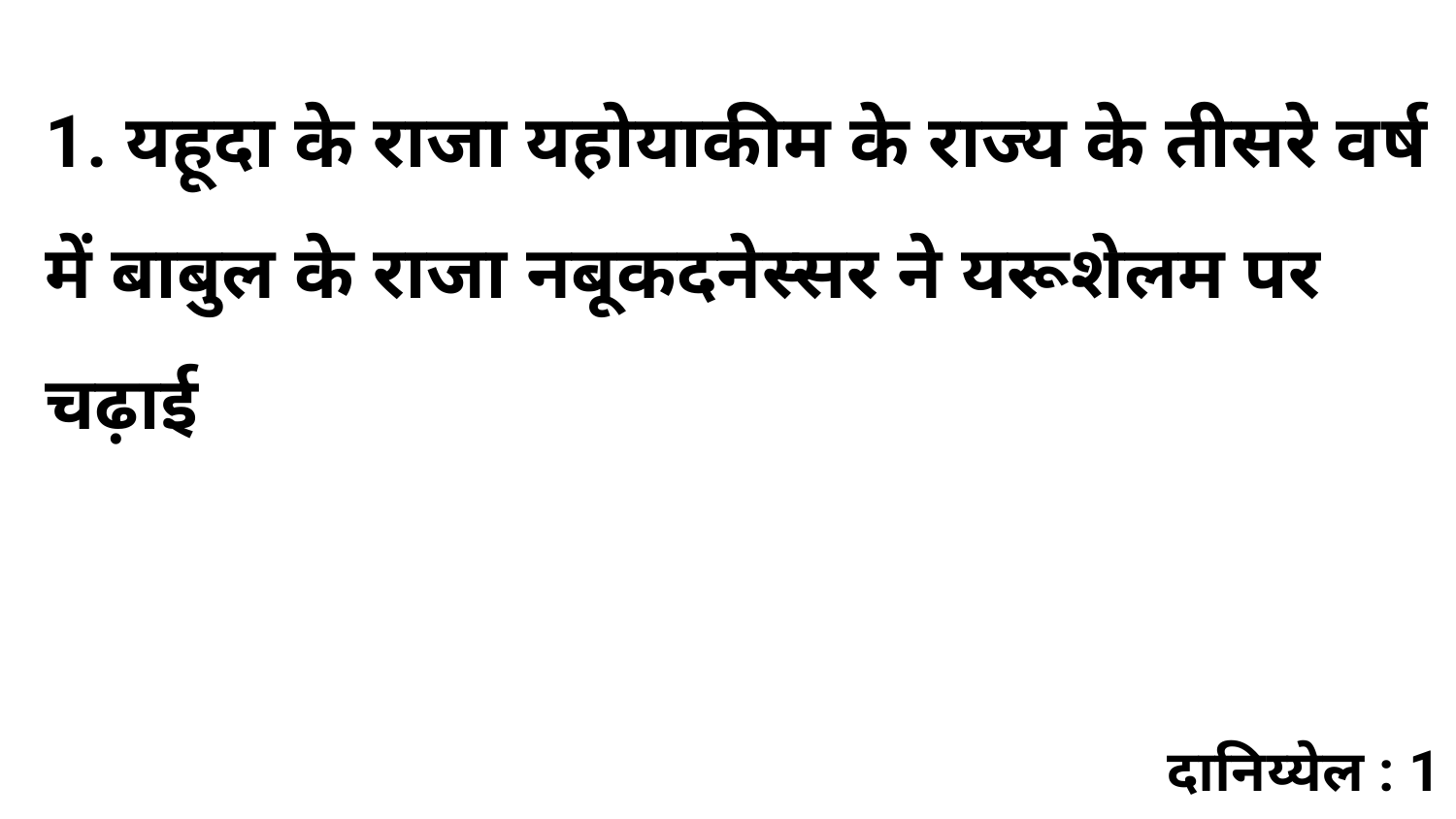

1. यहूदा के राजा यहोयाकीम के राज्य के तीसरे वर्ष में बाबुल के राजा नबूकदनेस्सर ने यरूशेलम पर चढ़ाई
दानिय्येल : 1